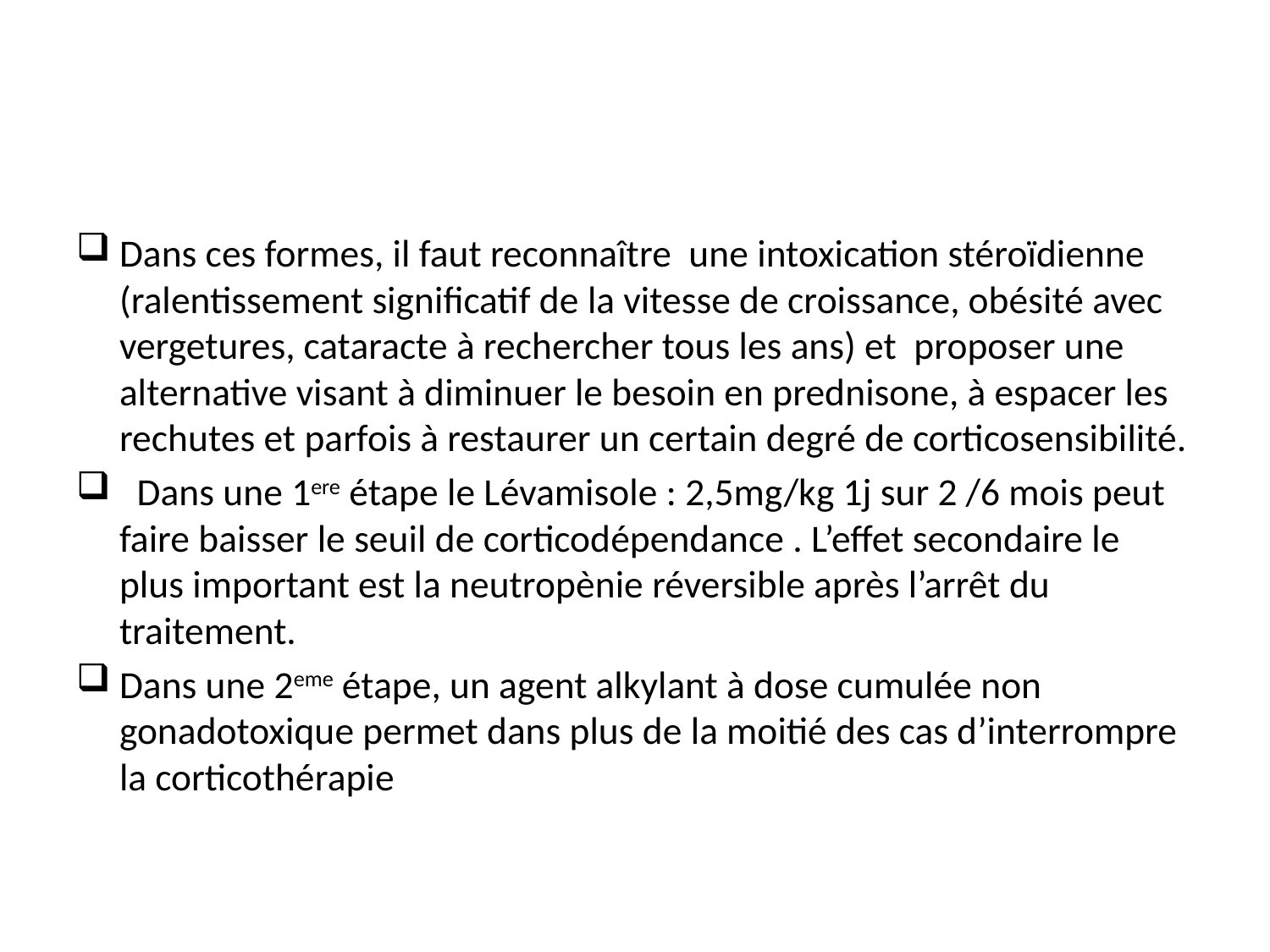

#
Dans ces formes, il faut reconnaître  une intoxication stéroïdienne (ralentissement significatif de la vitesse de croissance, obésité avec vergetures, cataracte à rechercher tous les ans) et  proposer une alternative visant à diminuer le besoin en prednisone, à espacer les rechutes et parfois à restaurer un certain degré de corticosensibilité.
  Dans une 1ere étape le Lévamisole : 2,5mg/kg 1j sur 2 /6 mois peut faire baisser le seuil de corticodépendance . L’effet secondaire le plus important est la neutropènie réversible après l’arrêt du traitement.
Dans une 2eme étape, un agent alkylant à dose cumulée non gonadotoxique permet dans plus de la moitié des cas d’interrompre la corticothérapie